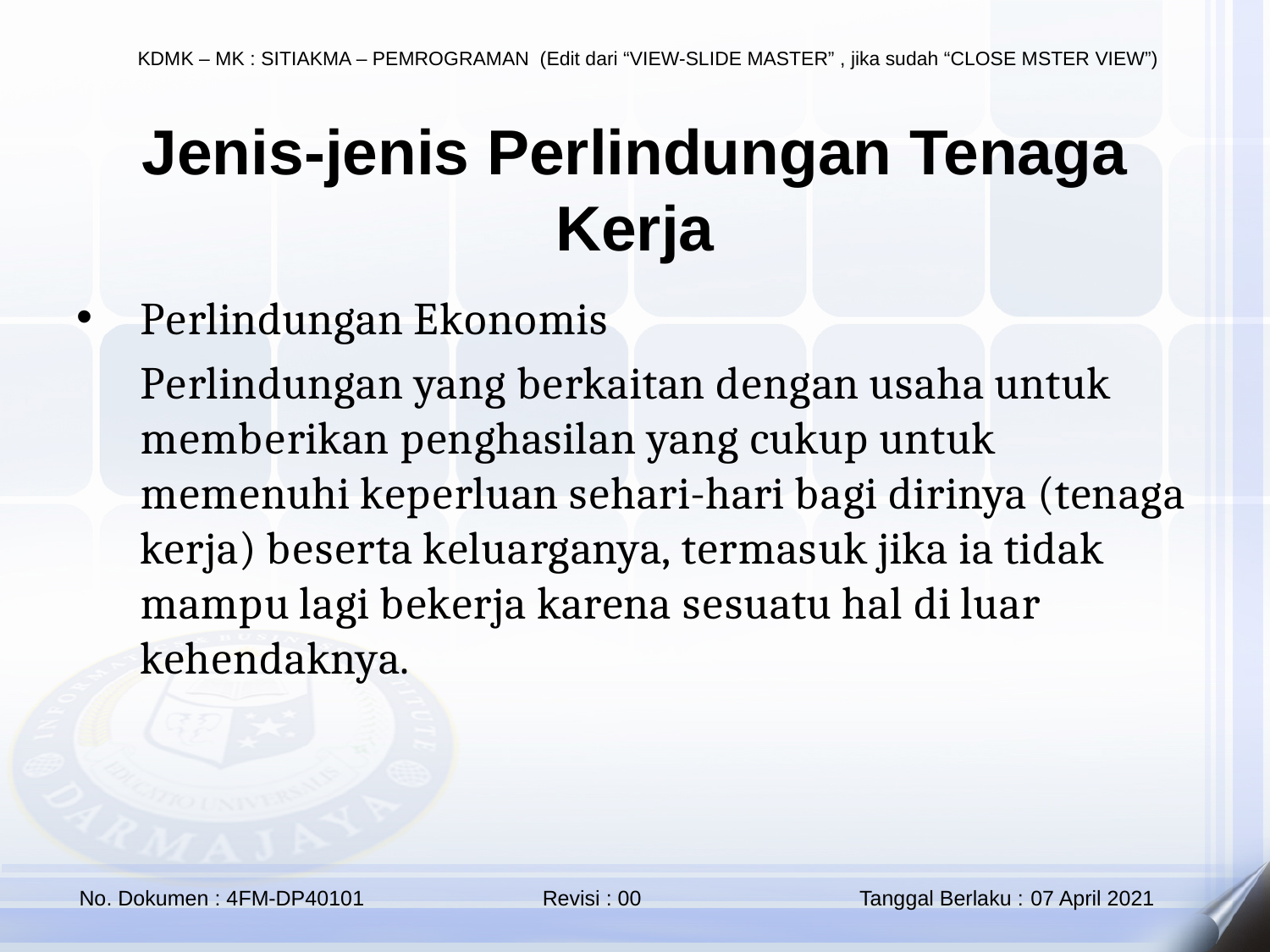

Jenis-jenis Perlindungan Tenaga Kerja
Perlindungan Ekonomis
Perlindungan yang berkaitan dengan usaha untuk memberikan penghasilan yang cukup untuk memenuhi keperluan sehari-hari bagi dirinya (tenaga kerja) beserta keluarganya, termasuk jika ia tidak mampu lagi bekerja karena sesuatu hal di luar kehendaknya.